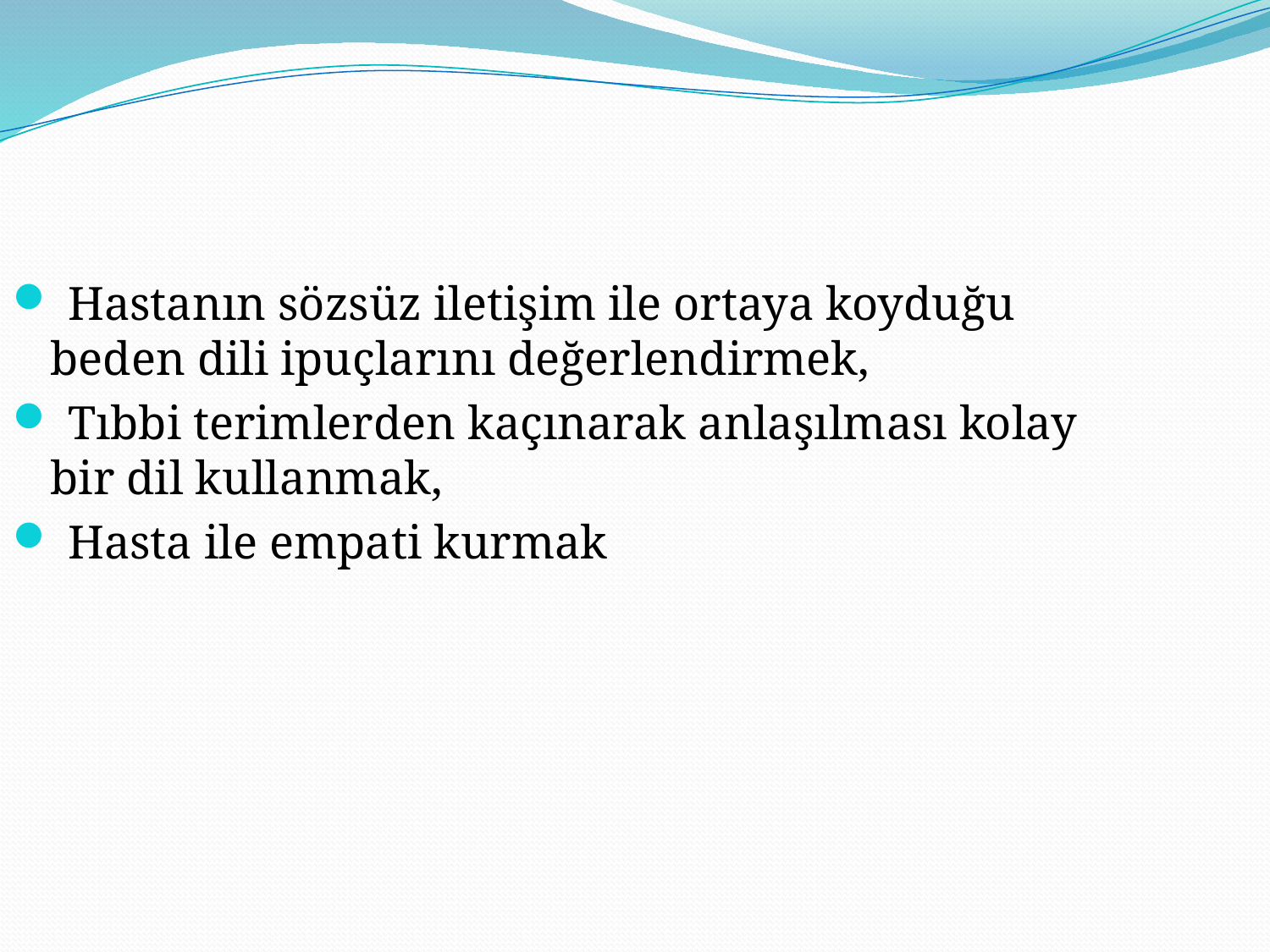

Hastanın sözsüz iletişim ile ortaya koyduğu beden dili ipuçlarını değerlendirmek,
 Tıbbi terimlerden kaçınarak anlaşılması kolay bir dil kullanmak,
 Hasta ile empati kurmak